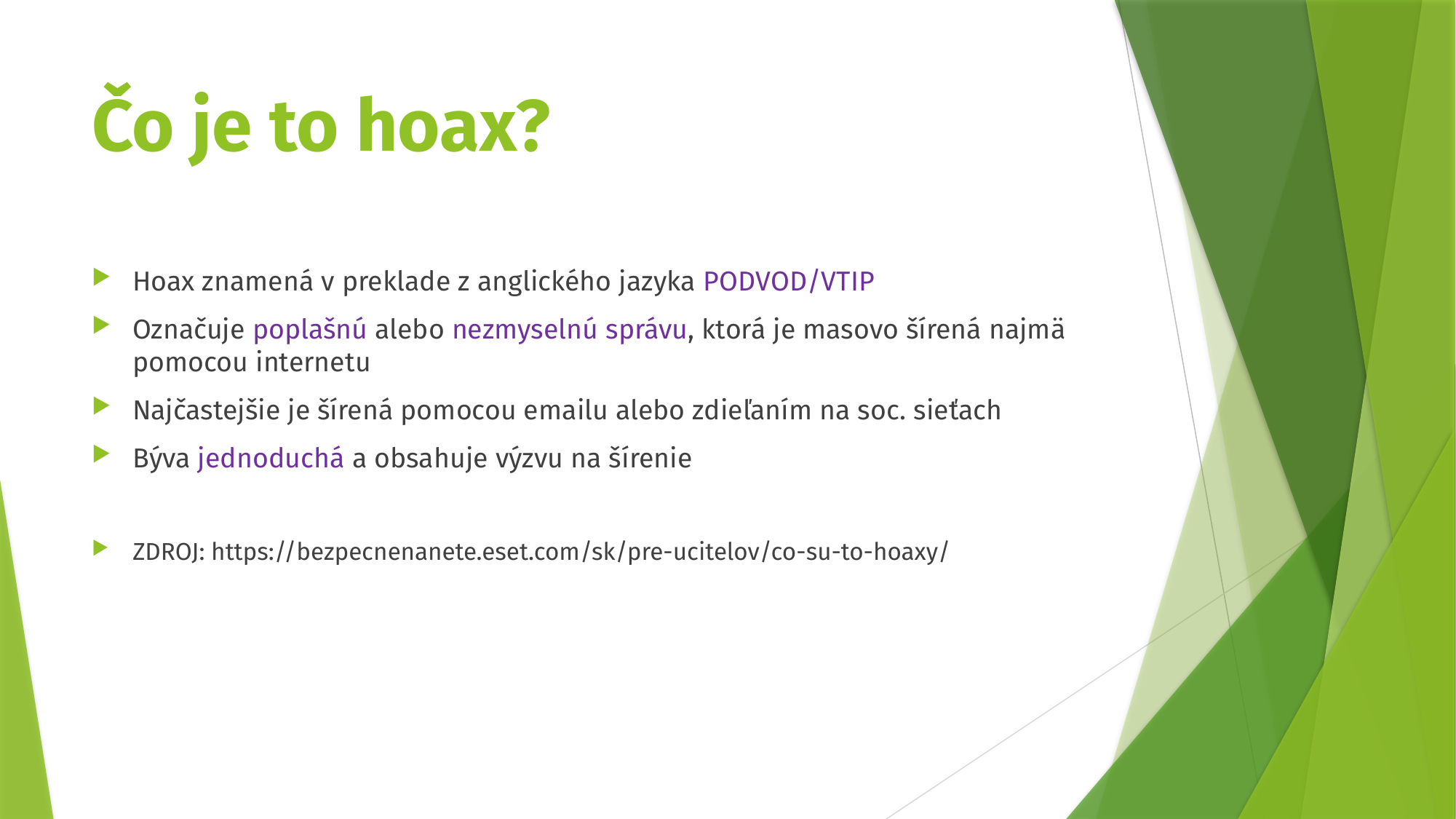

# Čo je to hoax?
Hoax znamená v preklade z anglického jazyka PODVOD/VTIP
Označuje poplašnú alebo nezmyselnú správu, ktorá je masovo šírená najmä pomocou internetu
Najčastejšie je šírená pomocou emailu alebo zdieľaním na soc. sieťach
Býva jednoduchá a obsahuje výzvu na šírenie

ZDROJ: https://bezpecnenanete.eset.com/sk/pre-ucitelov/co-su-to-hoaxy/